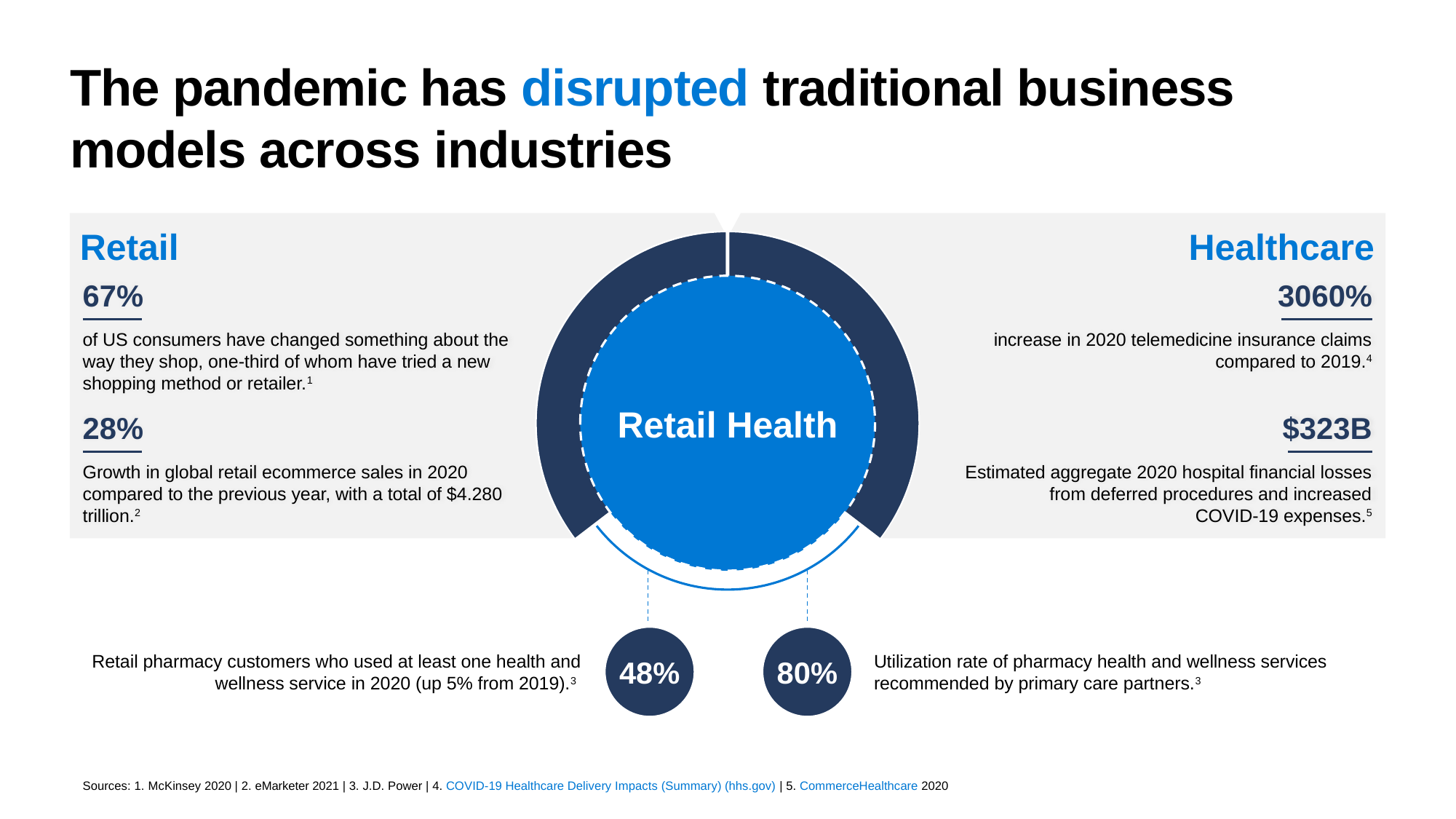

# The pandemic has disrupted traditional business models across industries
 Retail
67%
of US consumers have changed something about the way they shop, one-third of whom have tried a new shopping method or retailer.1
28%
Growth in global retail ecommerce sales in 2020 compared to the previous year, with a total of $4.280 trillion.2
Healthcare
3060%
increase in 2020 telemedicine insurance claims compared to 2019.4
$323B
Estimated aggregate 2020 hospital financial losses from deferred procedures and increased
COVID-19 expenses.5

Retail Health
48%
Retail pharmacy customers who used at least one health and wellness service in 2020 (up 5% from 2019).3
80%
Utilization rate of pharmacy health and wellness services recommended by primary care partners.3
Sources: 1. McKinsey 2020 | 2. eMarketer 2021 | 3. J.D. Power | 4. COVID-19 Healthcare Delivery Impacts (Summary) (hhs.gov) | 5. CommerceHealthcare 2020